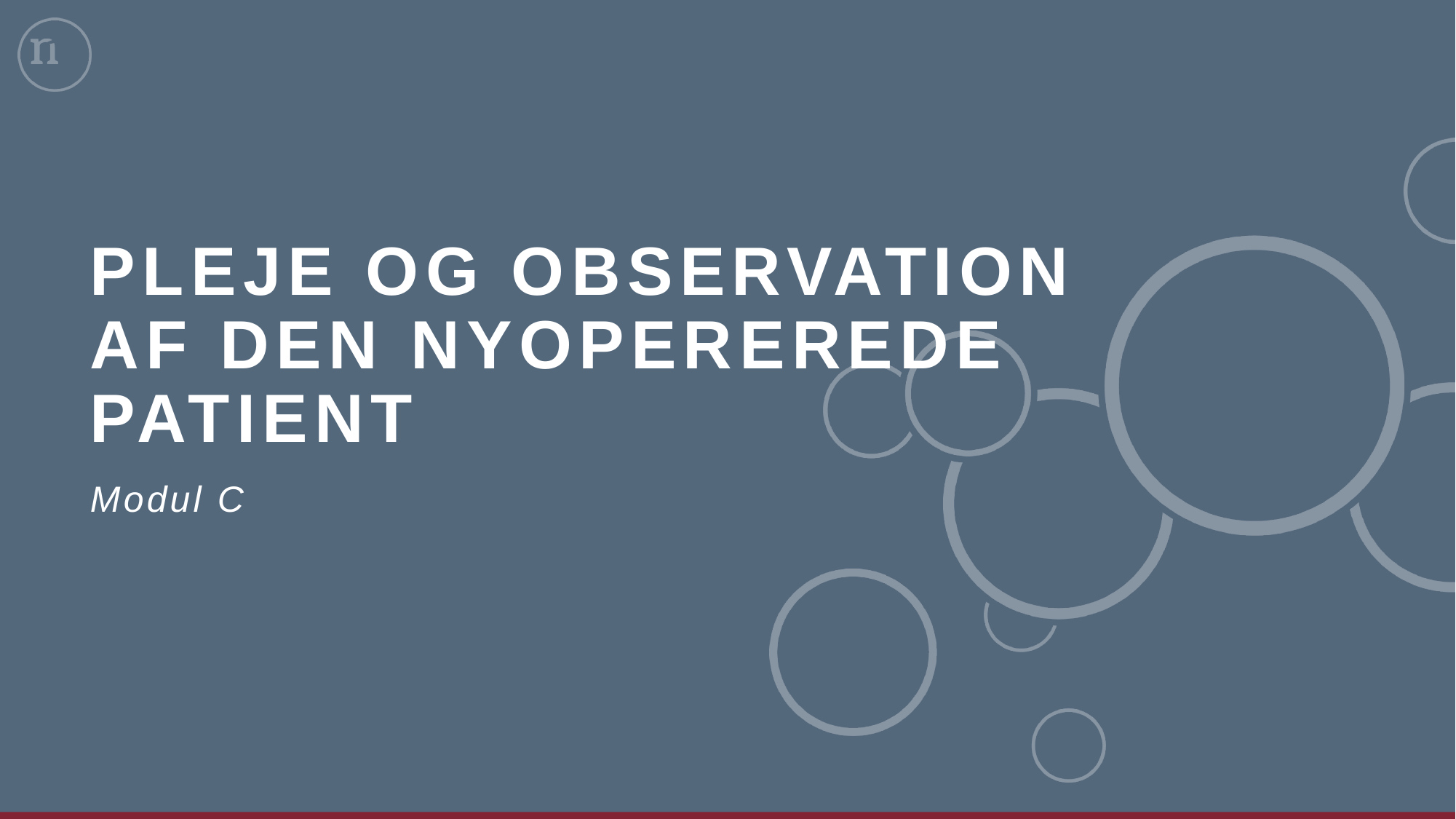

# Pleje og observation af den nyopererede patient
Modul C